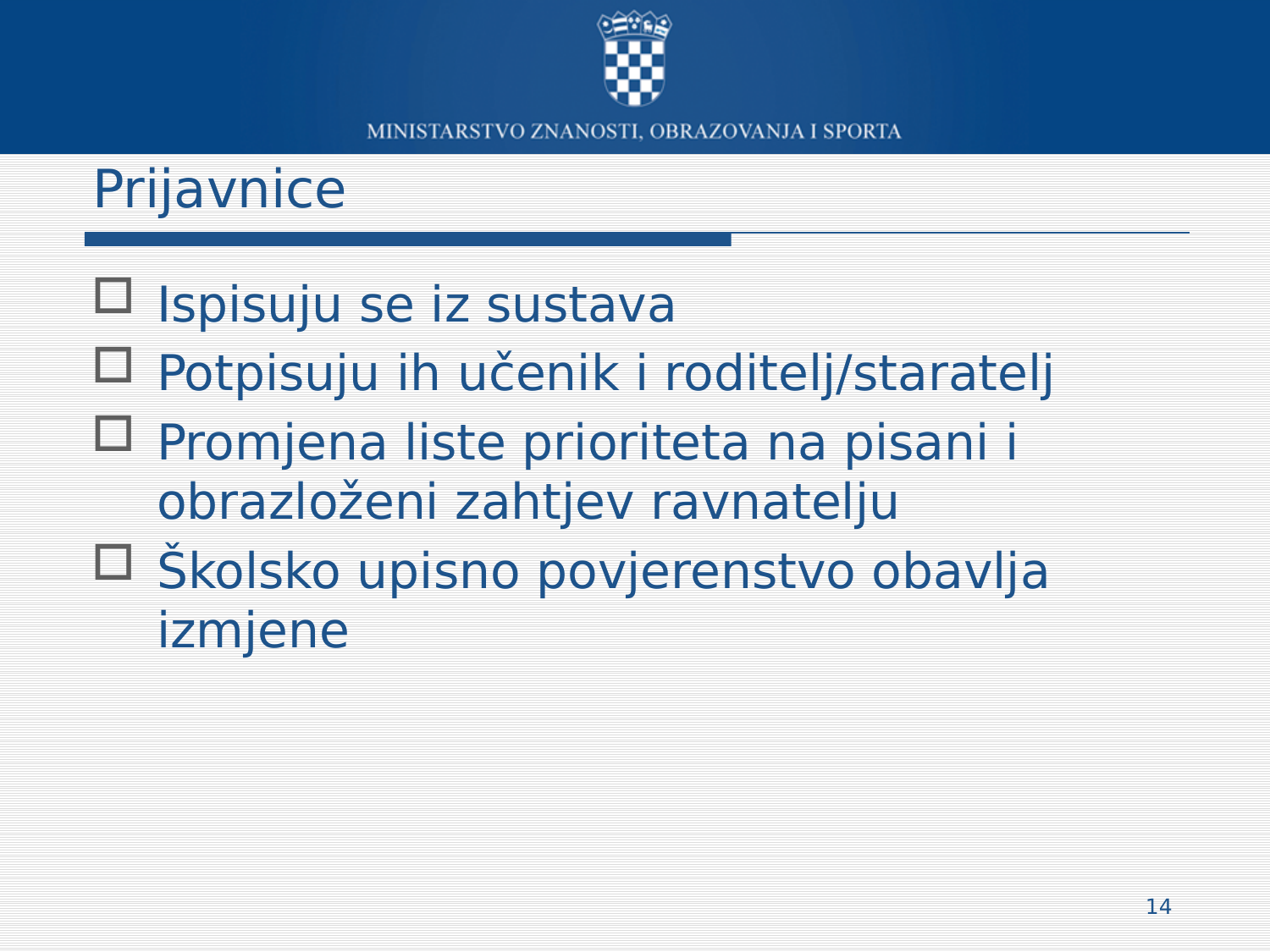

# Prijavnice
Ispisuju se iz sustava
Potpisuju ih učenik i roditelj/staratelj
Promjena liste prioriteta na pisani i obrazloženi zahtjev ravnatelju
Školsko upisno povjerenstvo obavlja izmjene

14